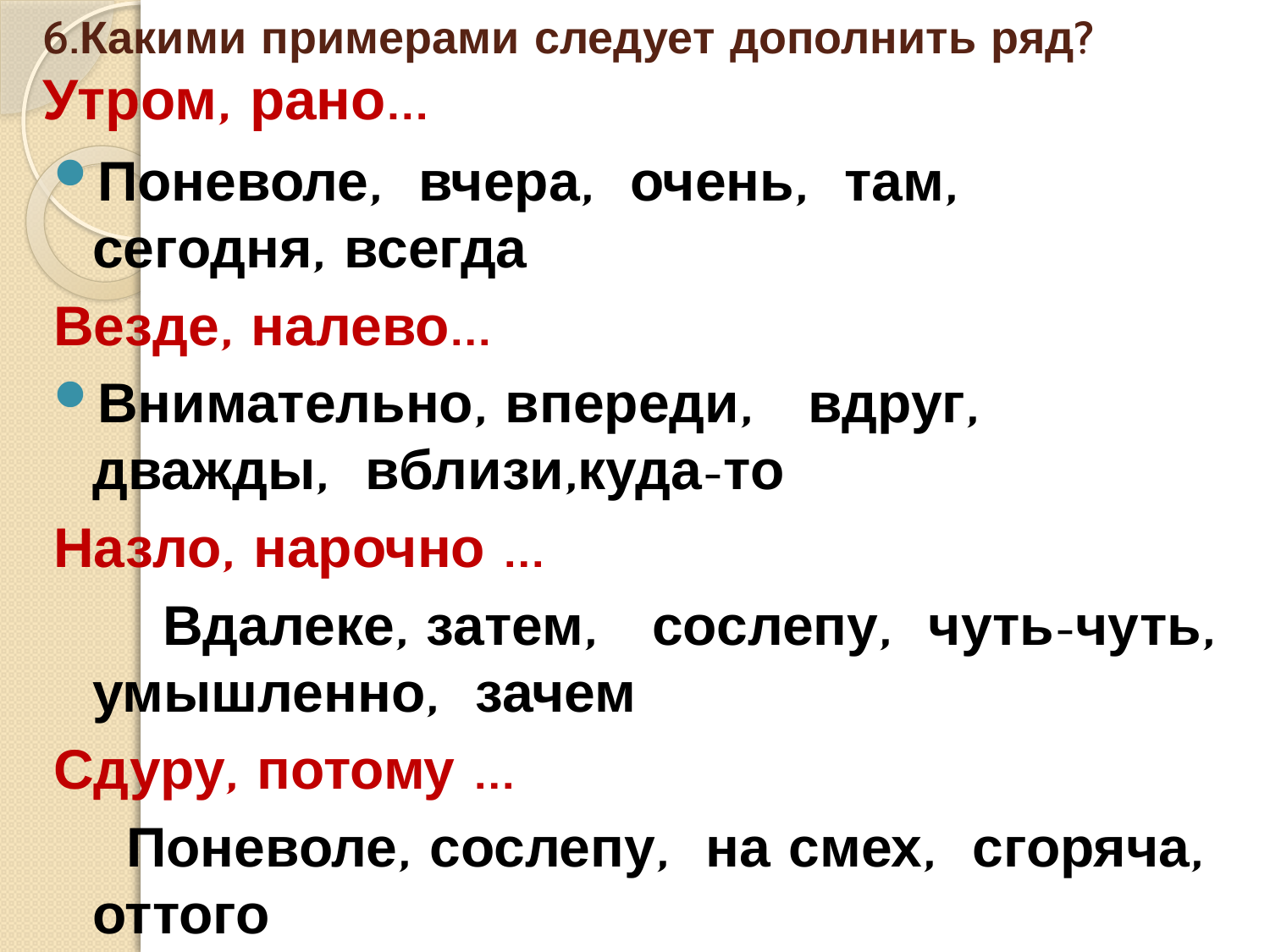

# 6.Какими примерами следует дополнить ряд? Утром, рано…
Поневоле,  вчера,  очень,  там,  сегодня, всегда
Везде, налево…
Внимательно, впереди,   вдруг,  дважды,  вблизи,куда-то
Назло, нарочно …
      Вдалеке, затем,   сослепу,  чуть-чуть, умышленно,  зачем
Сдуру, потому …
    Поневоле, сослепу,  на смех,  сгоряча,  оттого